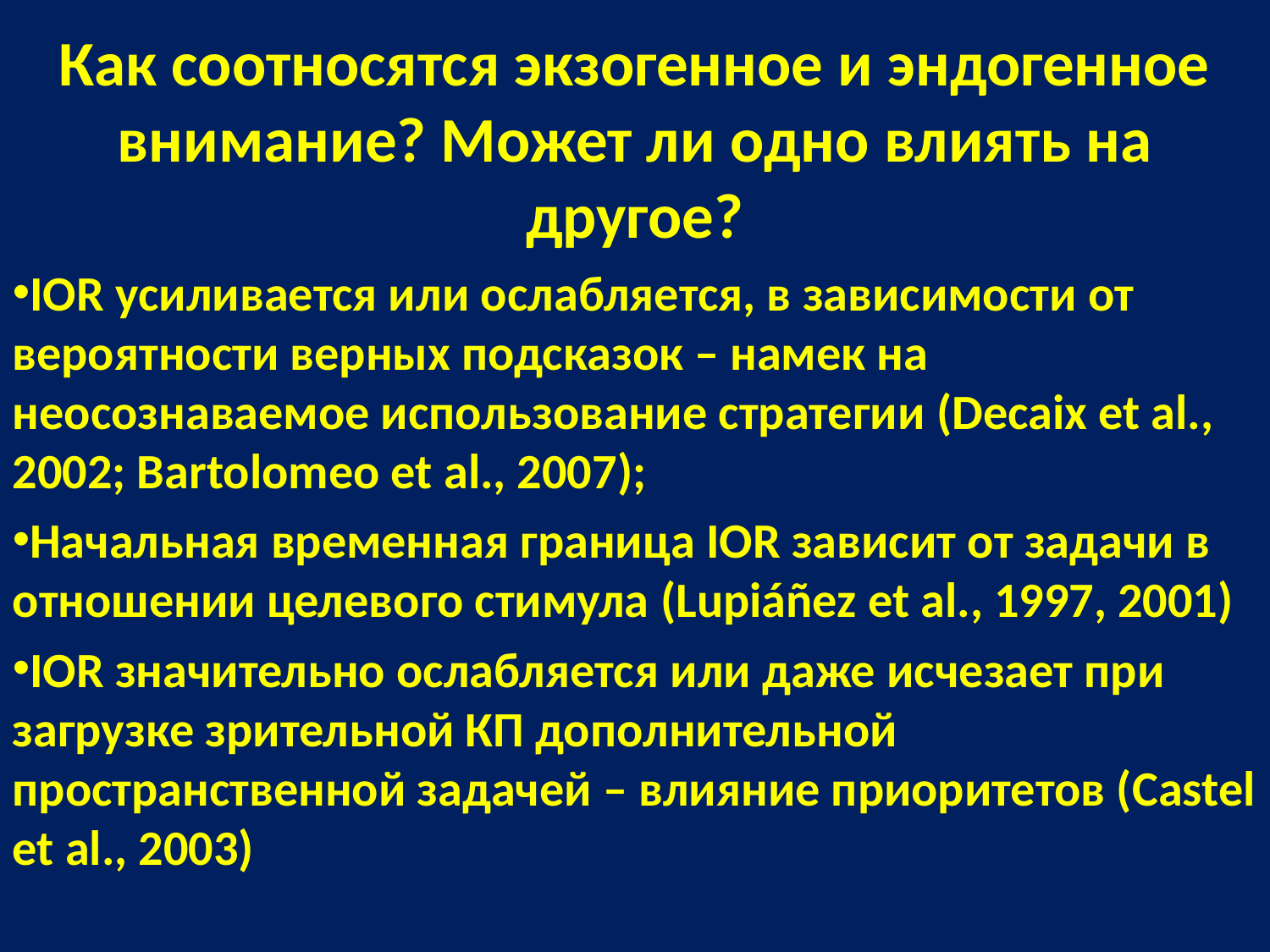

Как соотносятся экзогенное и эндогенное внимание? Может ли одно влиять на другое?
IOR усиливается или ослабляется, в зависимости от вероятности верных подсказок – намек на неосознаваемое использование стратегии (Decaix et al., 2002; Bartolomeo et al., 2007);
Начальная временная граница IOR зависит от задачи в отношении целевого стимула (Lupiáñez et al., 1997, 2001)
IOR значительно ослабляется или даже исчезает при загрузке зрительной КП дополнительной пространственной задачей – влияние приоритетов (Castel et al., 2003)